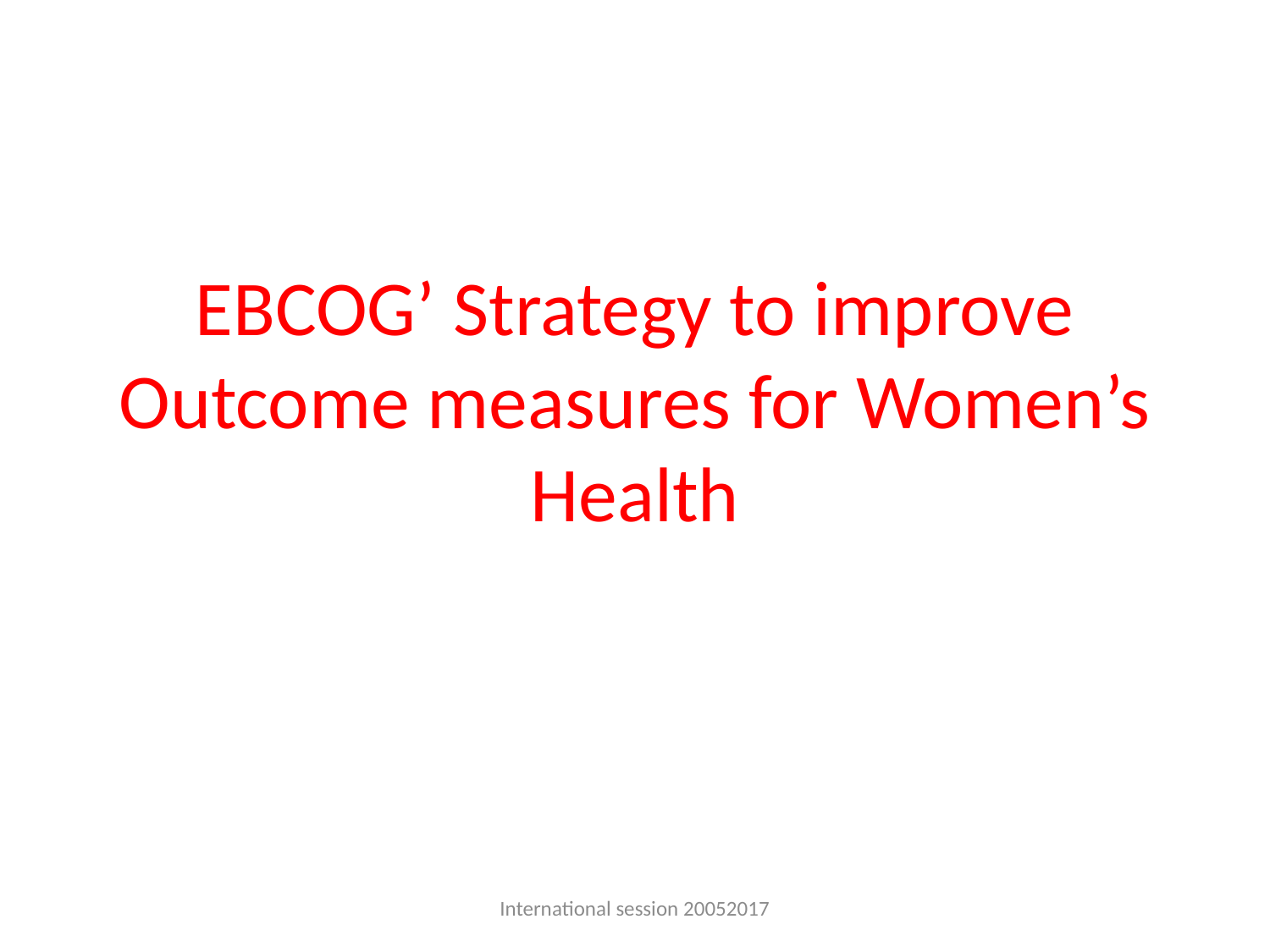

# EBCOG’ Strategy to improve Outcome measures for Women’s Health

International session 20052017